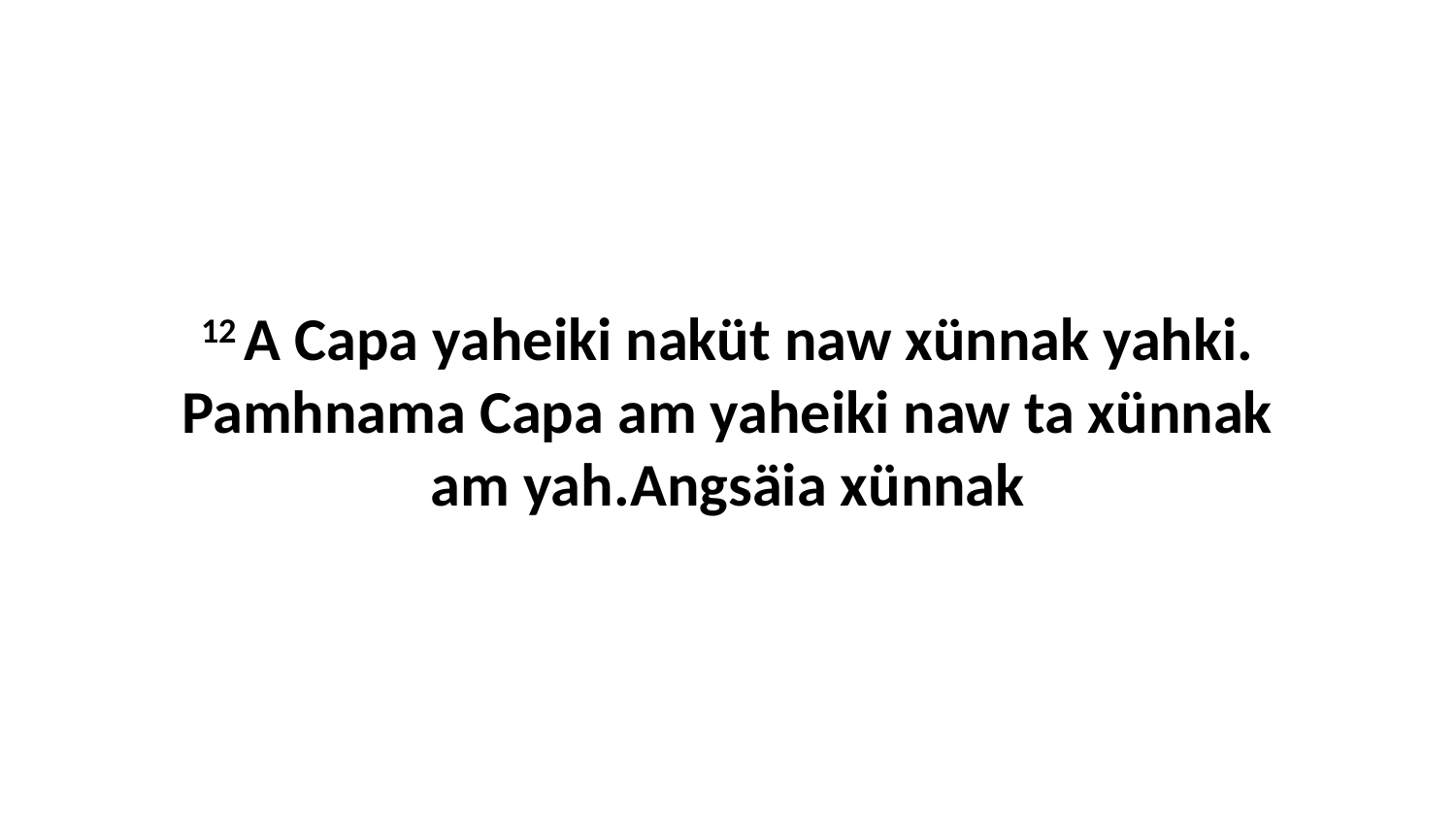

12 A Capa yaheiki naküt naw xünnak yahki. Pamhnama Capa am yaheiki naw ta xünnak am yah.Angsäia xünnak